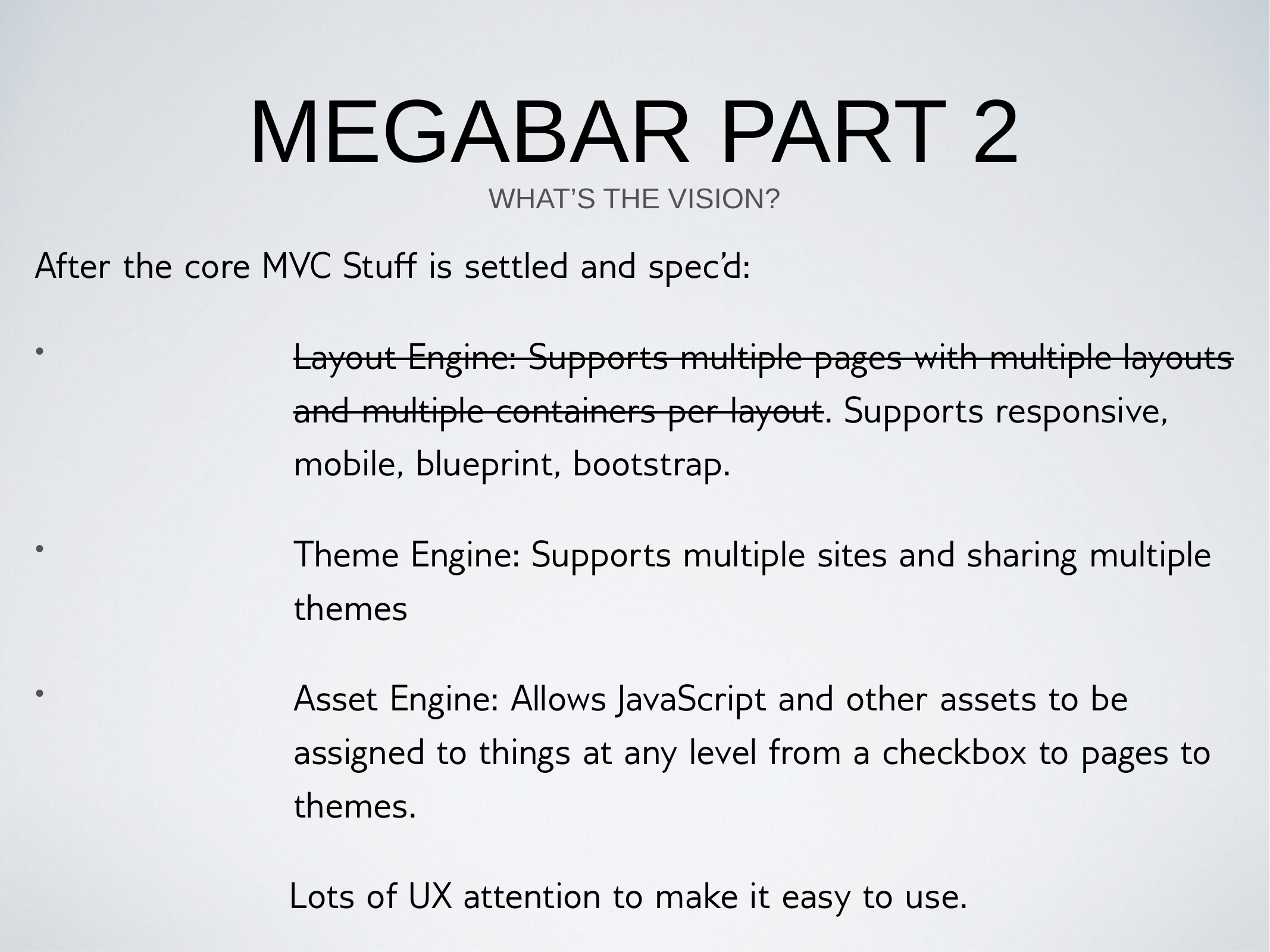

# Megabar Part 2
What’s the Vision?
After the core MVC Stuff is settled and spec’d:
Layout Engine: Supports multiple pages with multiple layouts and multiple containers per layout. Supports responsive, mobile, blueprint, bootstrap.
Theme Engine: Supports multiple sites and sharing multiple themes
Asset Engine: Allows JavaScript and other assets to be assigned to things at any level from a checkbox to pages to themes.
Lots of UX attention to make it easy to use.